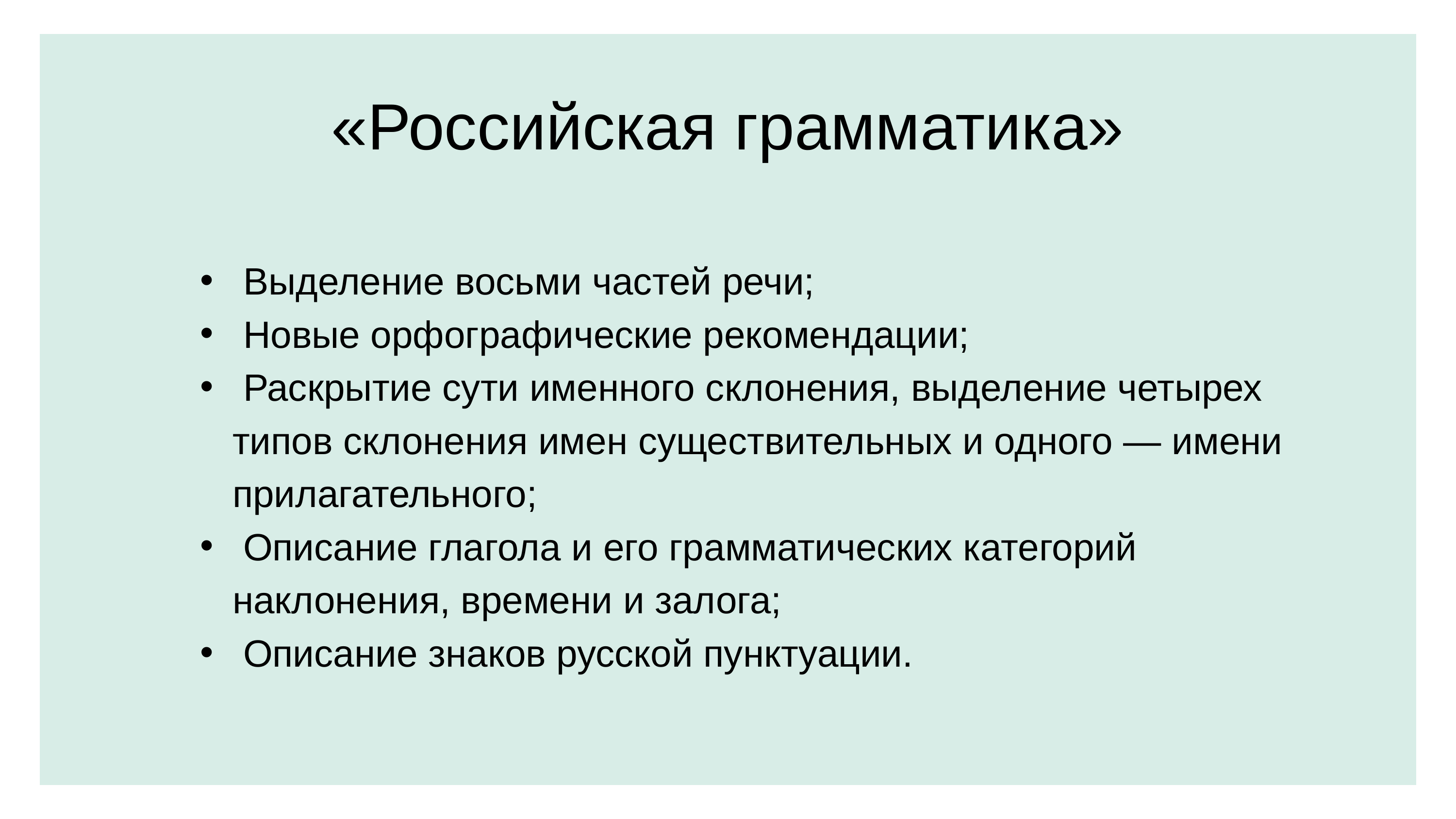

«Российская грамматика»
 Выделение восьми частей речи;
 Новые орфографические рекомендации;
 Раскрытие сути именного склонения, выделение четырех типов склонения имен существительных и одного — имени прилагательного;
 Описание глагола и его грамматических категорий наклонения, времени и залога;
 Описание знаков русской пунктуации.